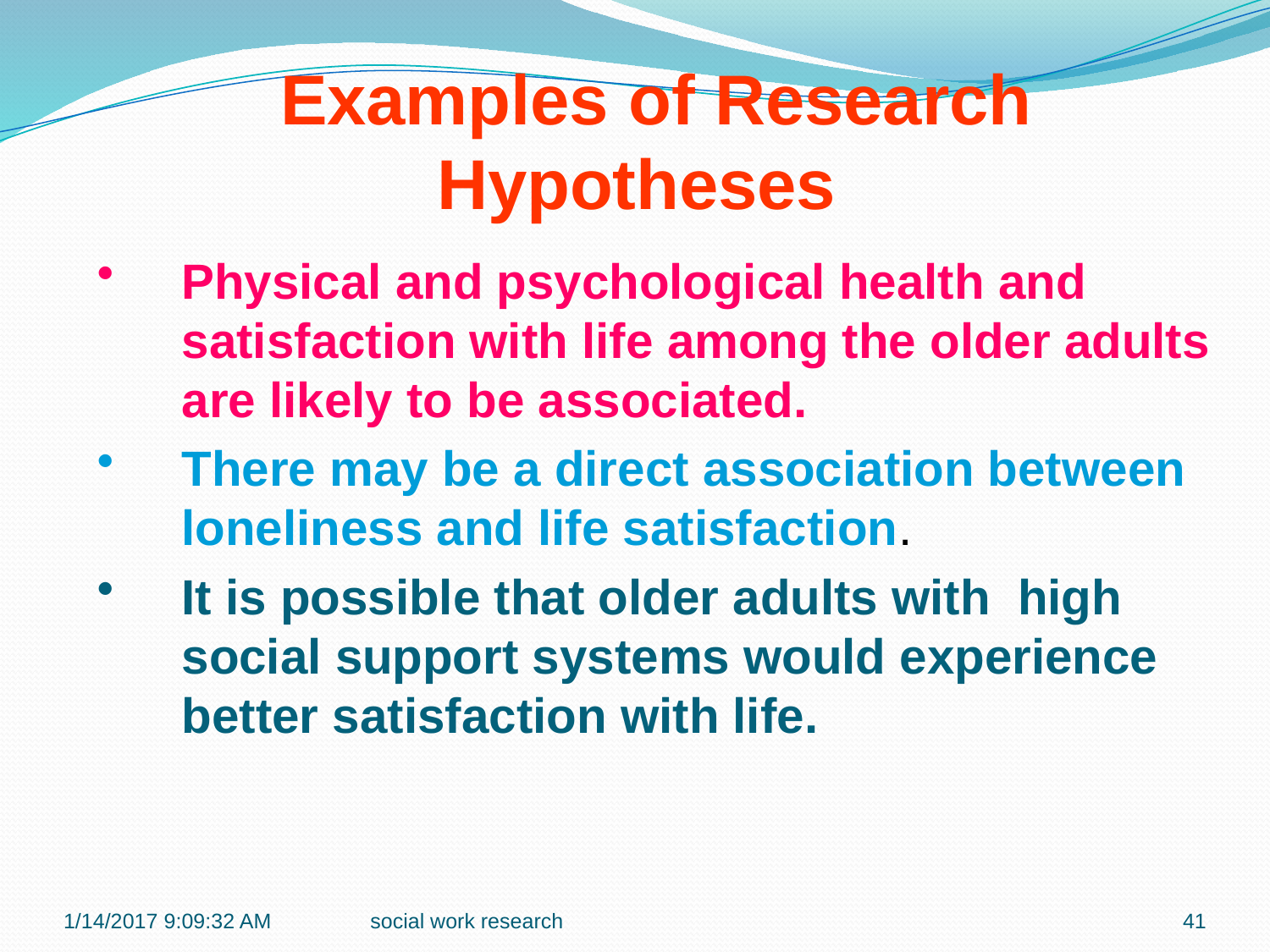

Examples of Research Hypotheses
Physical and psychological health and satisfaction with life among the older adults are likely to be associated.
There may be a direct association between loneliness and life satisfaction.
It is possible that older adults with  high social support systems would experience better satisfaction with life.

1/14/2017 9:09:32 AM
social work research
41